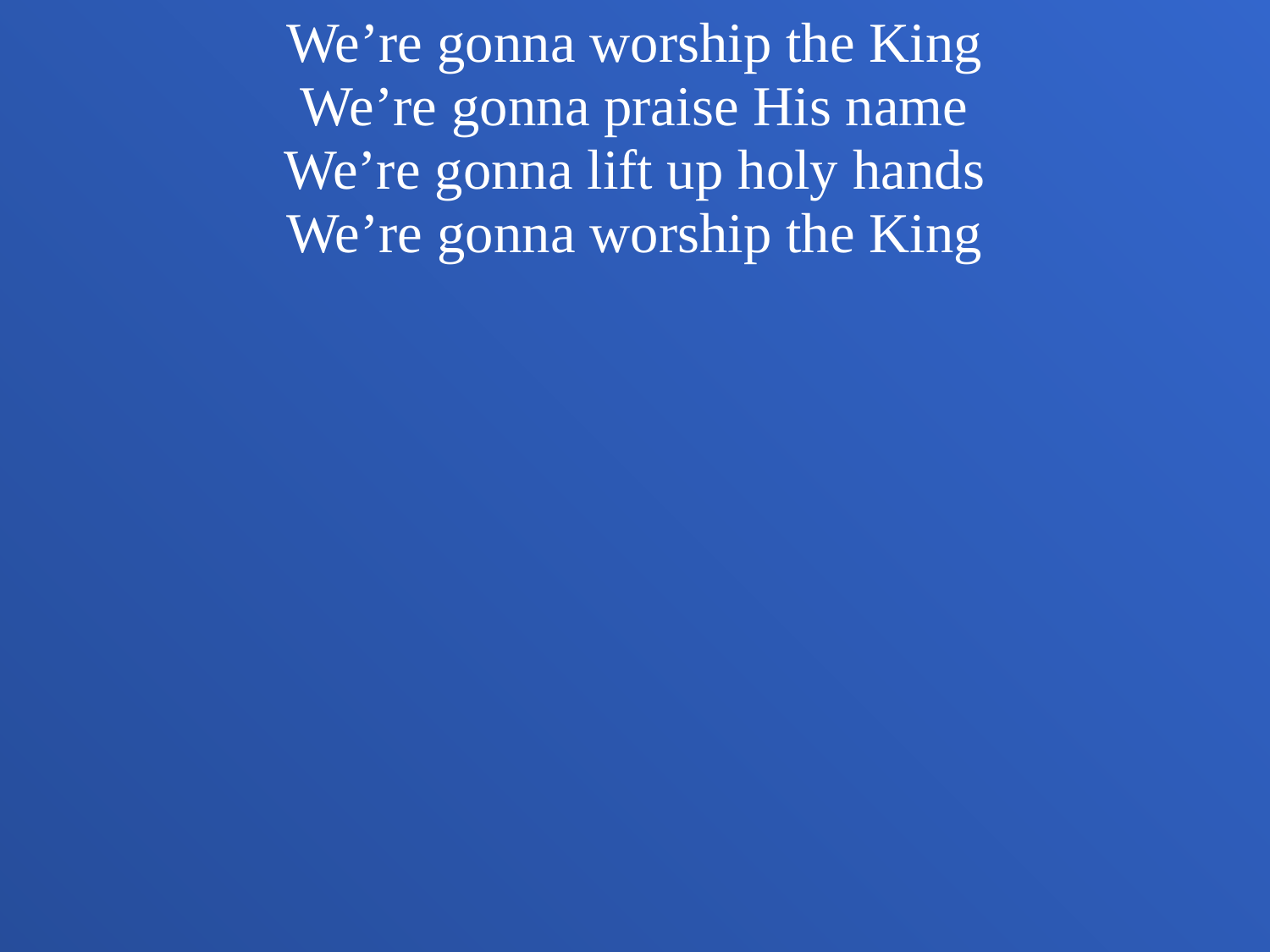

We’re gonna worship the King
We’re gonna praise His name
We’re gonna lift up holy hands
We’re gonna worship the King